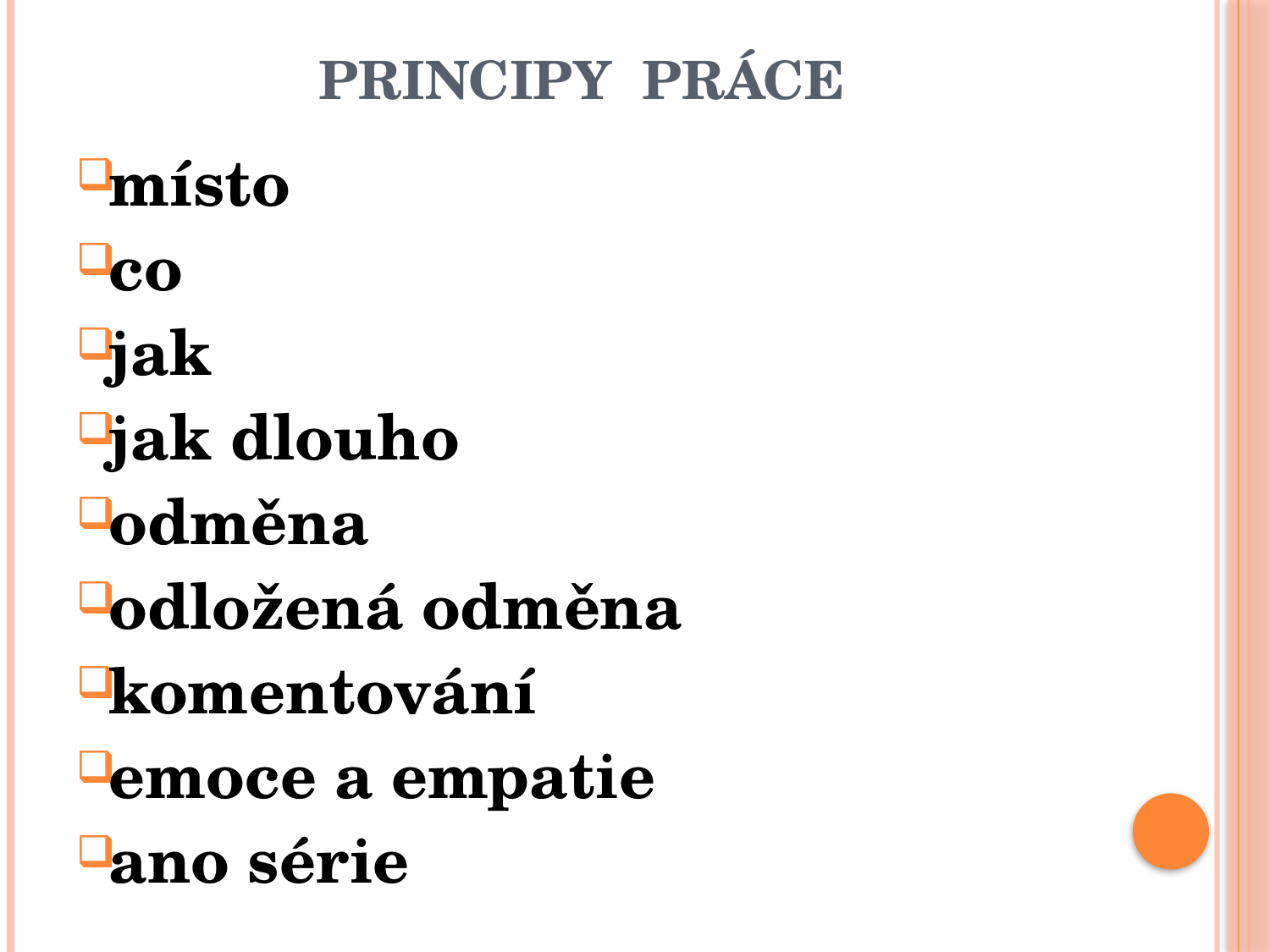

# Principy  práce
místo
co
jak
jak dlouho
odměna
odložená odměna
komentování
emoce a empatie
ano série